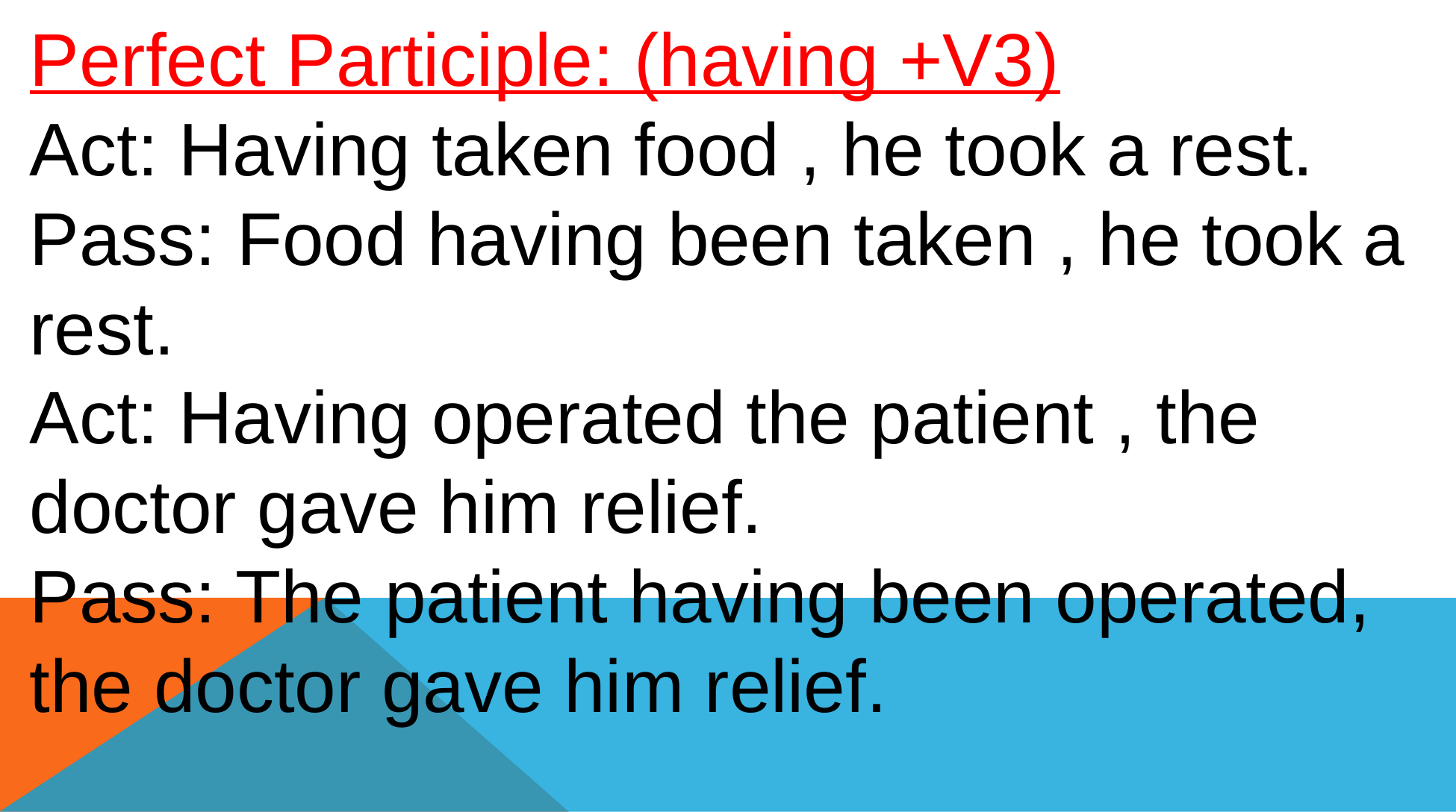

Perfect Participle: (having +V3)
Act: Having taken food , he took a rest.
Pass: Food having been taken , he took a rest.
Act: Having operated the patient , the doctor gave him relief.
Pass: The patient having been operated, the doctor gave him relief.